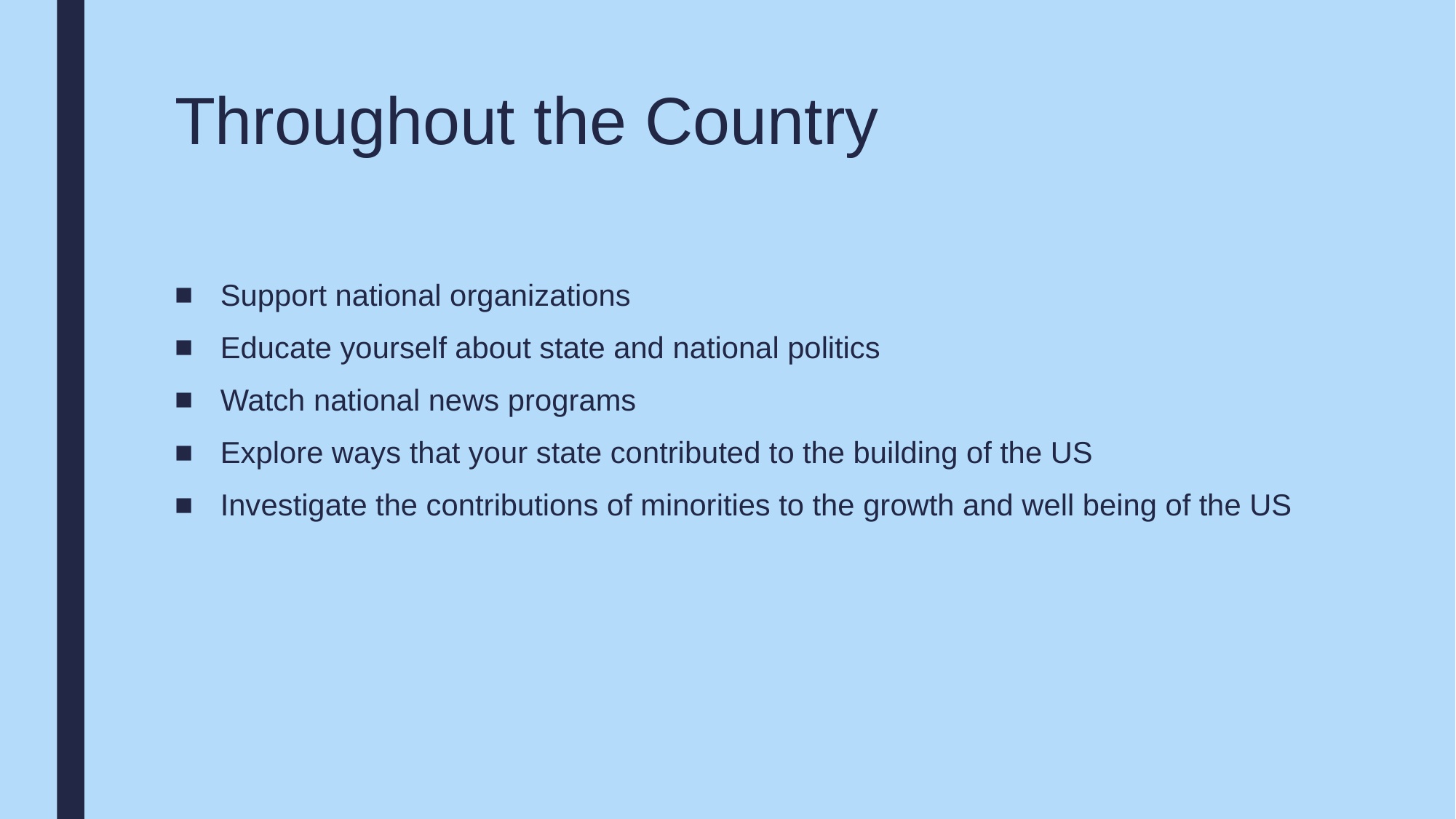

# Throughout the Country
Support national organizations
Educate yourself about state and national politics
Watch national news programs
Explore ways that your state contributed to the building of the US
Investigate the contributions of minorities to the growth and well being of the US